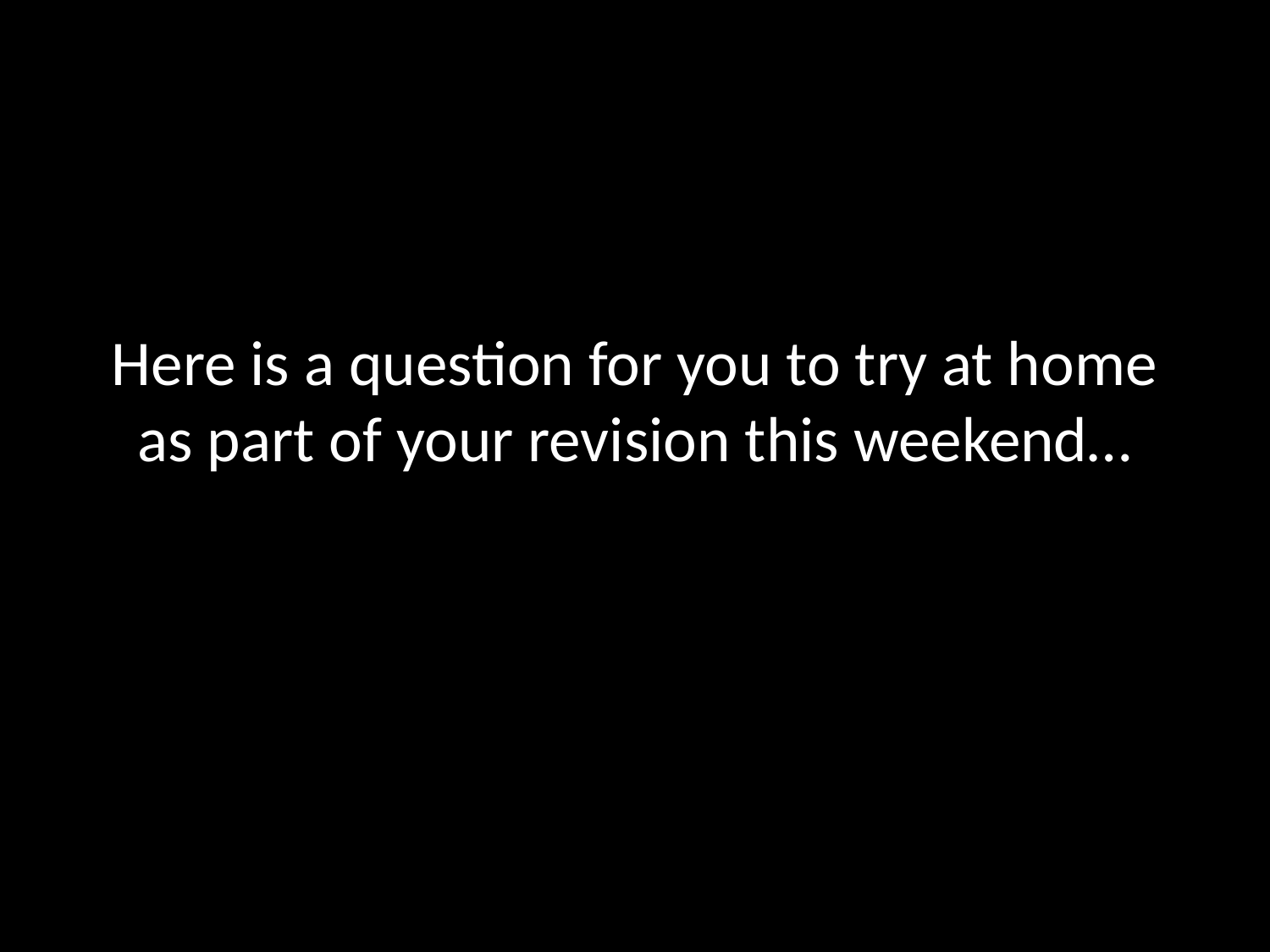

# Here is a question for you to try at home as part of your revision this weekend…